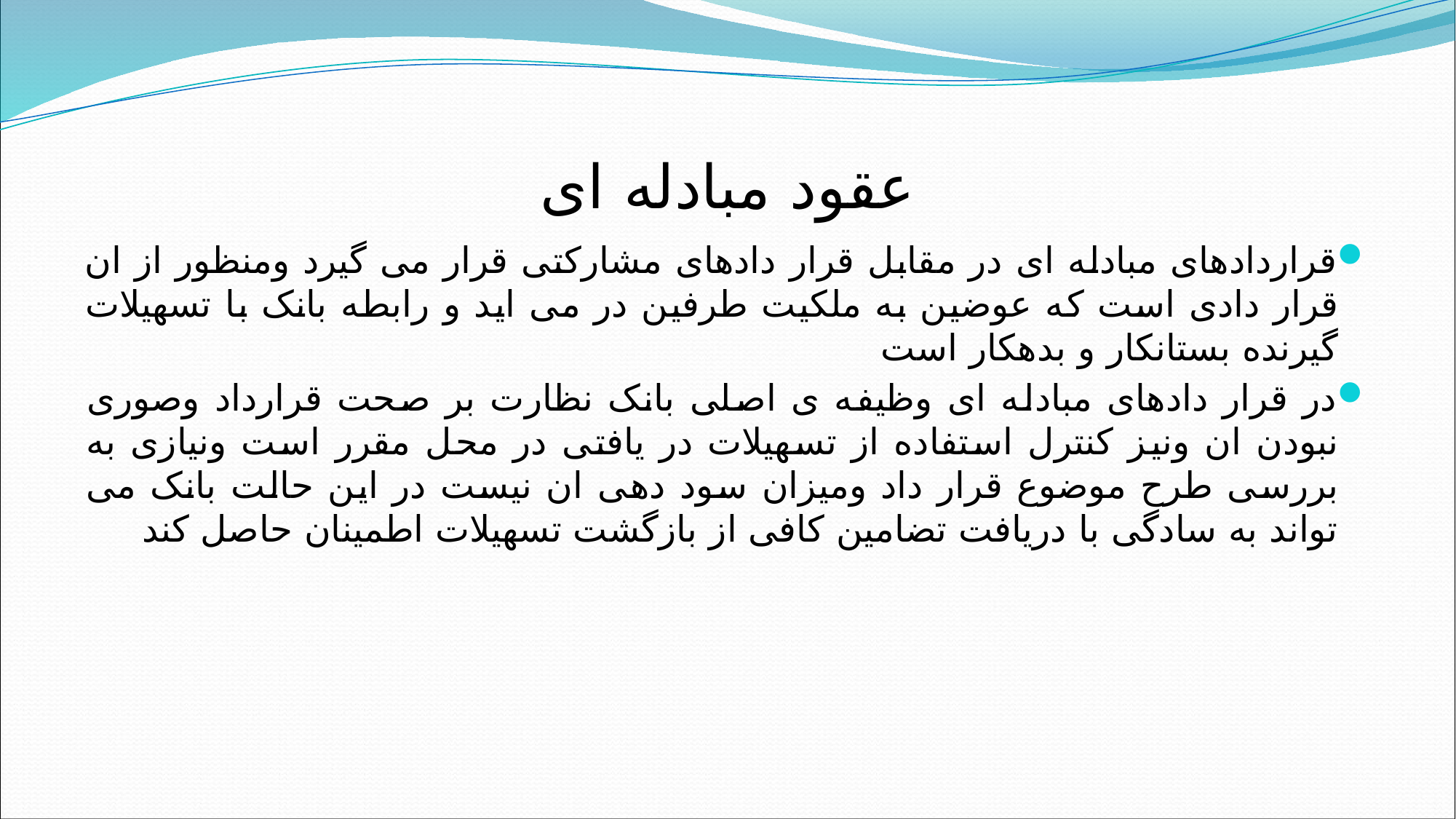

# عقود مبادله ای
قراردادهای مبادله ای در مقابل قرار دادهای مشارکتی قرار می گیرد ومنظور از ان قرار دادی است که عوضین به ملکیت طرفین در می اید و رابطه بانک با تسهیلات گیرنده بستانکار و بدهکار است
در قرار دادهای مبادله ای وظیفه ی اصلی بانک نظارت بر صحت قرارداد وصوری نبودن ان ونیز کنترل استفاده از تسهیلات در یافتی در محل مقرر است ونیازی به بررسی طرح موضوع قرار داد ومیزان سود دهی ان نیست در این حالت بانک می تواند به سادگی با دریافت تضامین کافی از بازگشت تسهیلات اطمینان حاصل کند